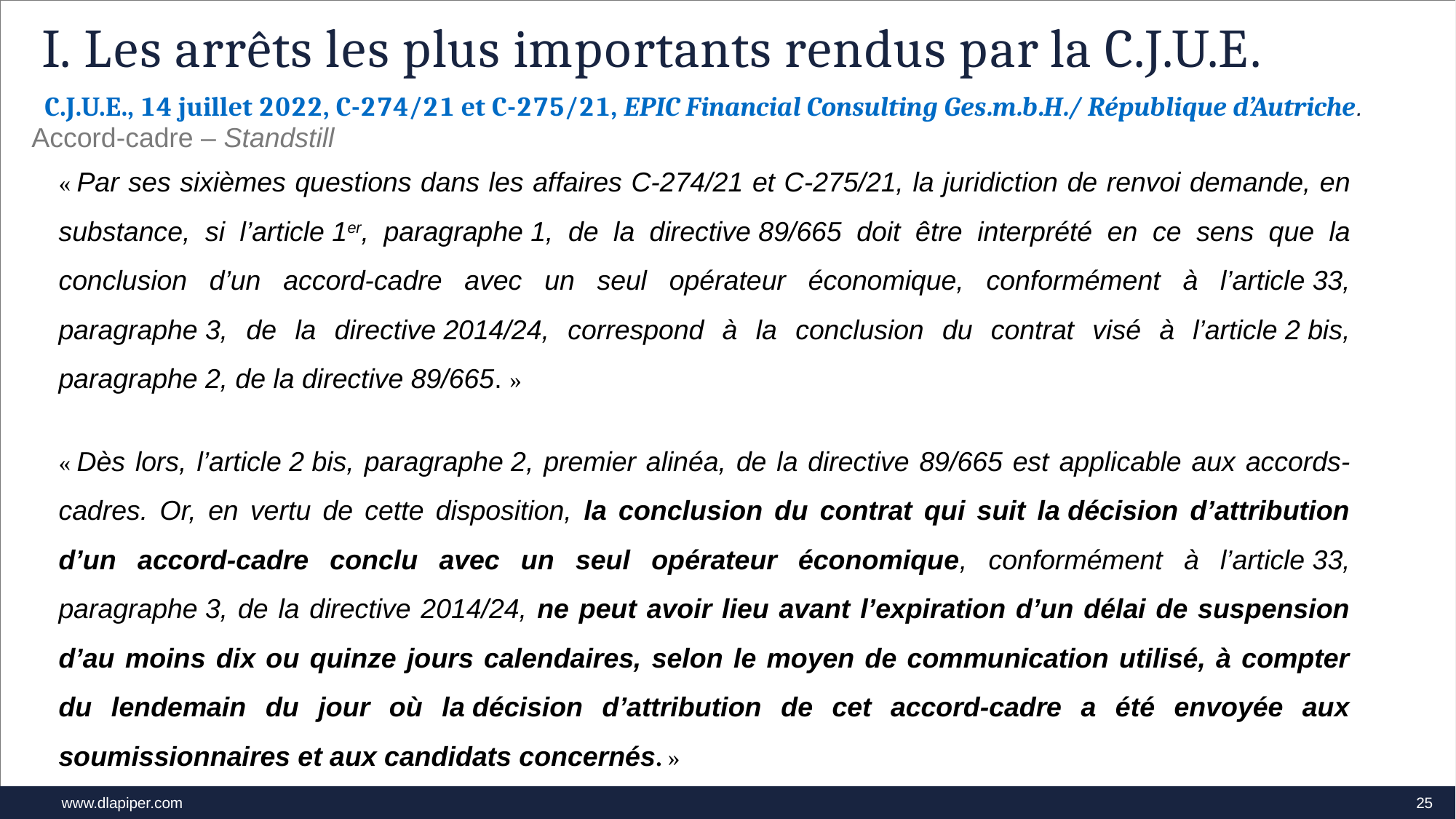

I. Les arrêts les plus importants rendus par la C.J.U.E.
# C.J.U.E., 14 juillet 2022, C-274/21 et C-275/21, EPIC Financial Consulting Ges.m.b.H./ République d’Autriche.
Accord-cadre – Standstill
« Par ses sixièmes questions dans les affaires C‑274/21 et C‑275/21, la juridiction de renvoi demande, en substance, si l’article 1er, paragraphe 1, de la directive 89/665 doit être interprété en ce sens que la conclusion d’un accord-cadre avec un seul opérateur économique, conformément à l’article 33, paragraphe 3, de la directive 2014/24, correspond à la conclusion du contrat visé à l’article 2 bis, paragraphe 2, de la directive 89/665. »
« Dès lors, l’article 2 bis, paragraphe 2, premier alinéa, de la directive 89/665 est applicable aux accords-cadres. Or, en vertu de cette disposition, la conclusion du contrat qui suit la décision d’attribution d’un accord-cadre conclu avec un seul opérateur économique, conformément à l’article 33, paragraphe 3, de la directive 2014/24, ne peut avoir lieu avant l’expiration d’un délai de suspension d’au moins dix ou quinze jours calendaires, selon le moyen de communication utilisé, à compter du lendemain du jour où la décision d’attribution de cet accord-cadre a été envoyée aux soumissionnaires et aux candidats concernés. »
25